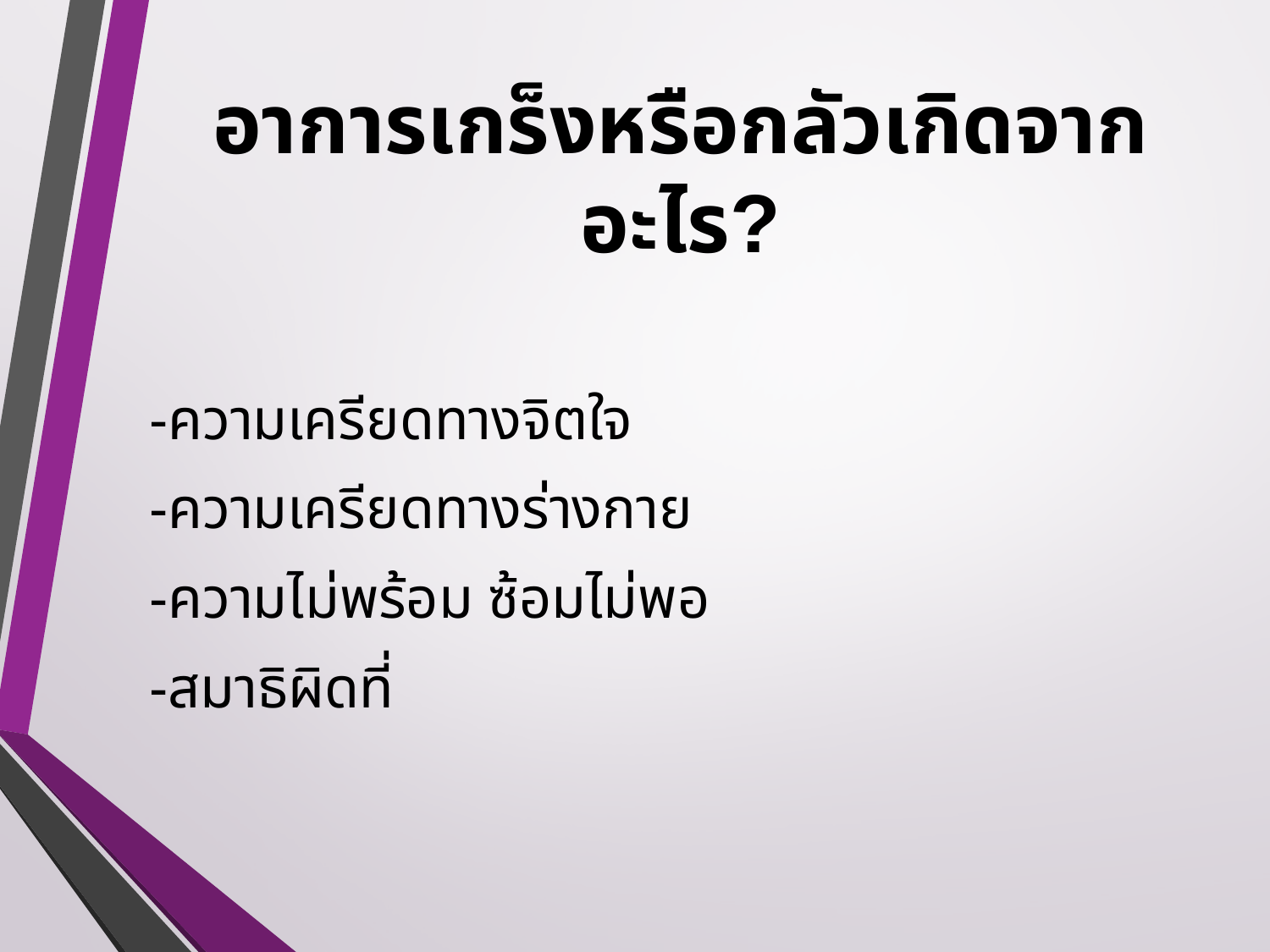

# อาการเกร็งหรือกลัวเกิดจากอะไร?
-ความเครียดทางจิตใจ
-ความเครียดทางร่างกาย
-ความไม่พร้อม ซ้อมไม่พอ
-สมาธิผิดที่